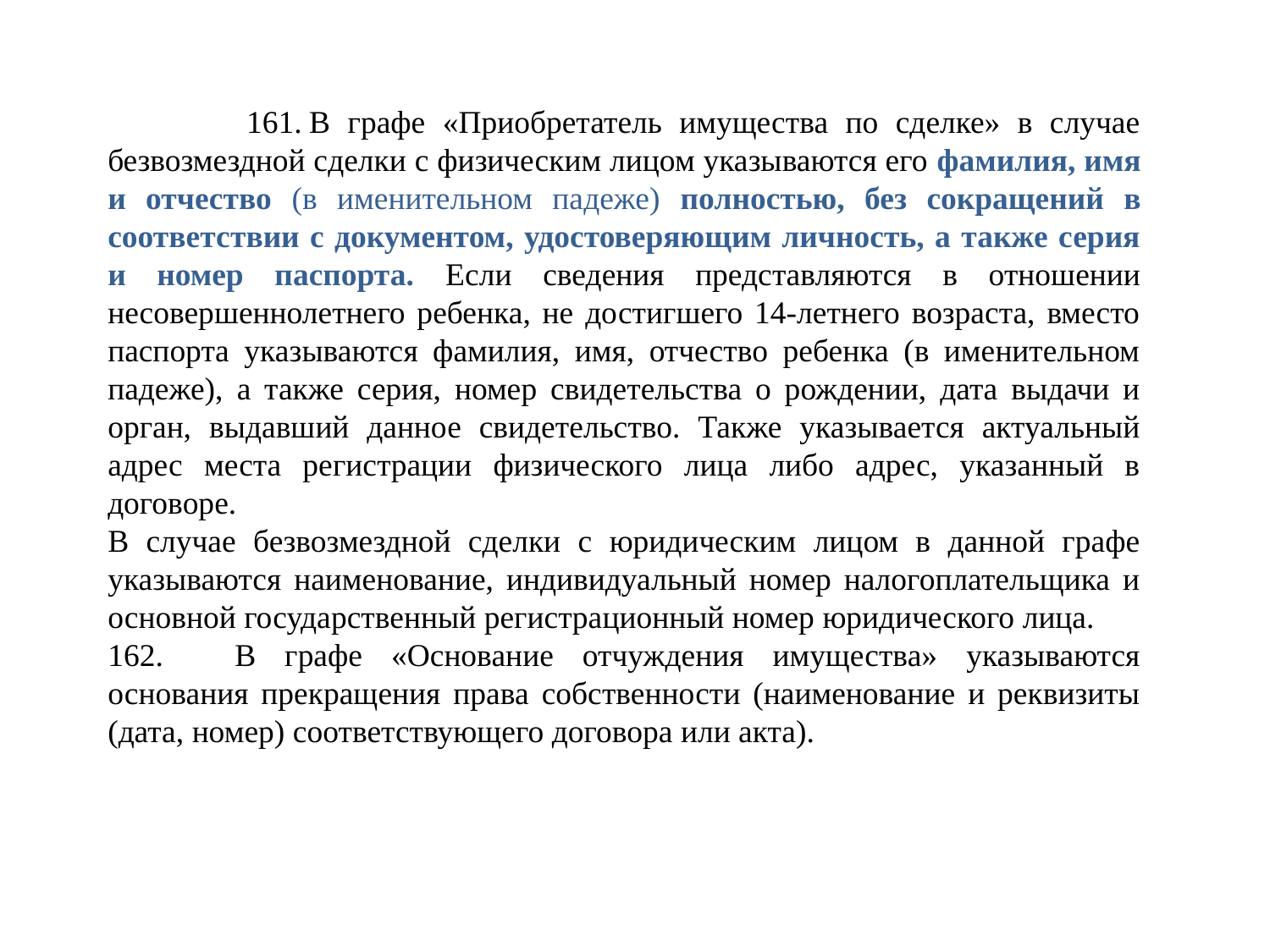

161.	В графе «Приобретатель имущества по сделке» в случае безвозмездной сделки с физическим лицом указываются его фамилия, имя и отчество (в именительном падеже) полностью, без сокращений в соответствии с документом, удостоверяющим личность, а также серия и номер паспорта. Если сведения представляются в отношении несовершеннолетнего ребенка, не достигшего 14-летнего возраста, вместо паспорта указываются фамилия, имя, отчество ребенка (в именительном падеже), а также серия, номер свидетельства о рождении, дата выдачи и орган, выдавший данное свидетельство. Также указывается актуальный адрес места регистрации физического лица либо адрес, указанный в договоре.
В случае безвозмездной сделки с юридическим лицом в данной графе указываются наименование, индивидуальный номер налогоплательщика и основной государственный регистрационный номер юридического лица.
162.	В графе «Основание отчуждения имущества» указываются основания прекращения права собственности (наименование и реквизиты (дата, номер) соответствующего договора или акта).